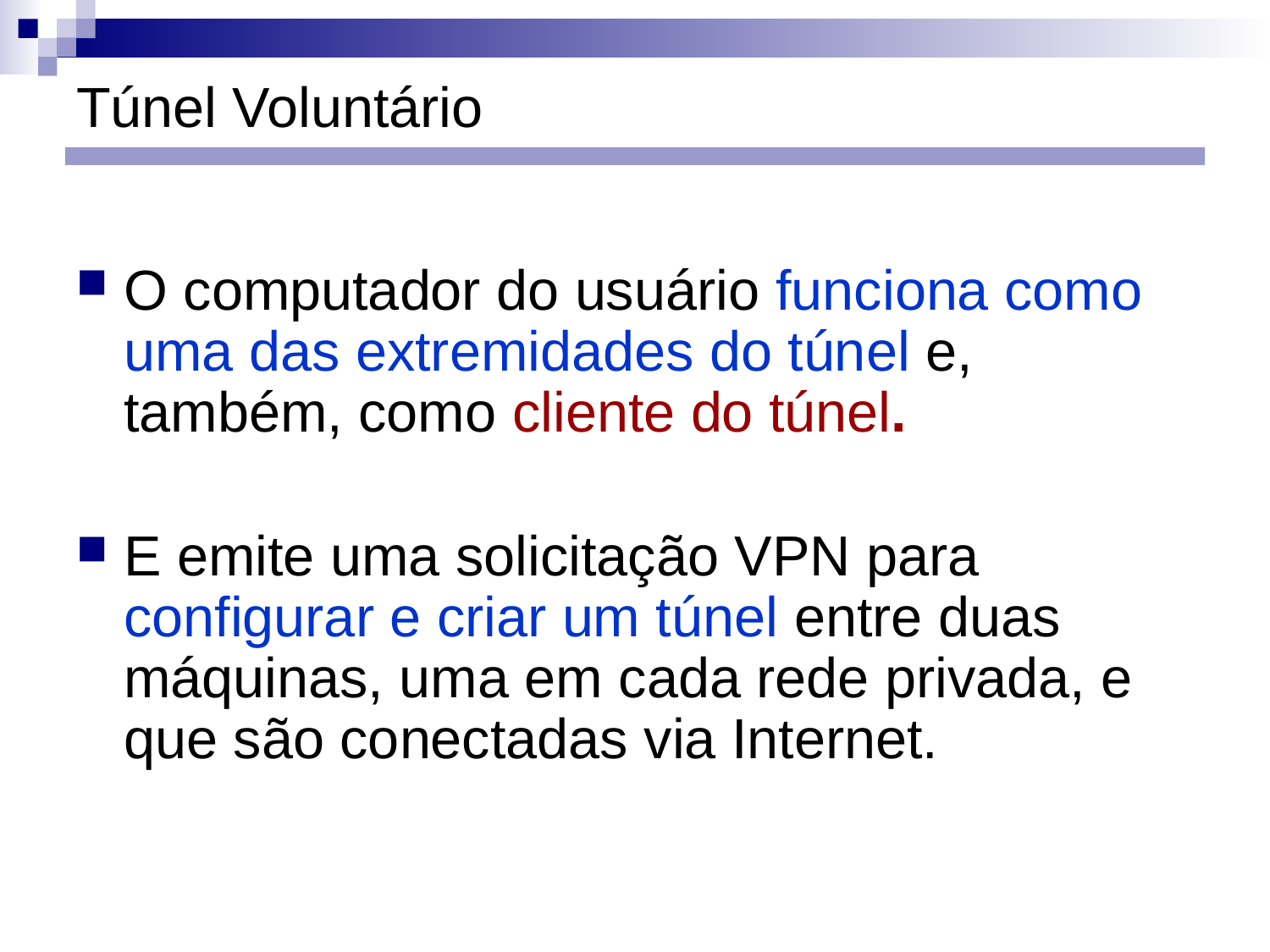

# Túnel Voluntário

O computador do usuário funciona como uma das extremidades do túnel e, também, como cliente do túnel.

E emite uma solicitação VPN para configurar e criar um túnel entre duas máquinas, uma em cada rede privada, e que são conectadas via Internet.